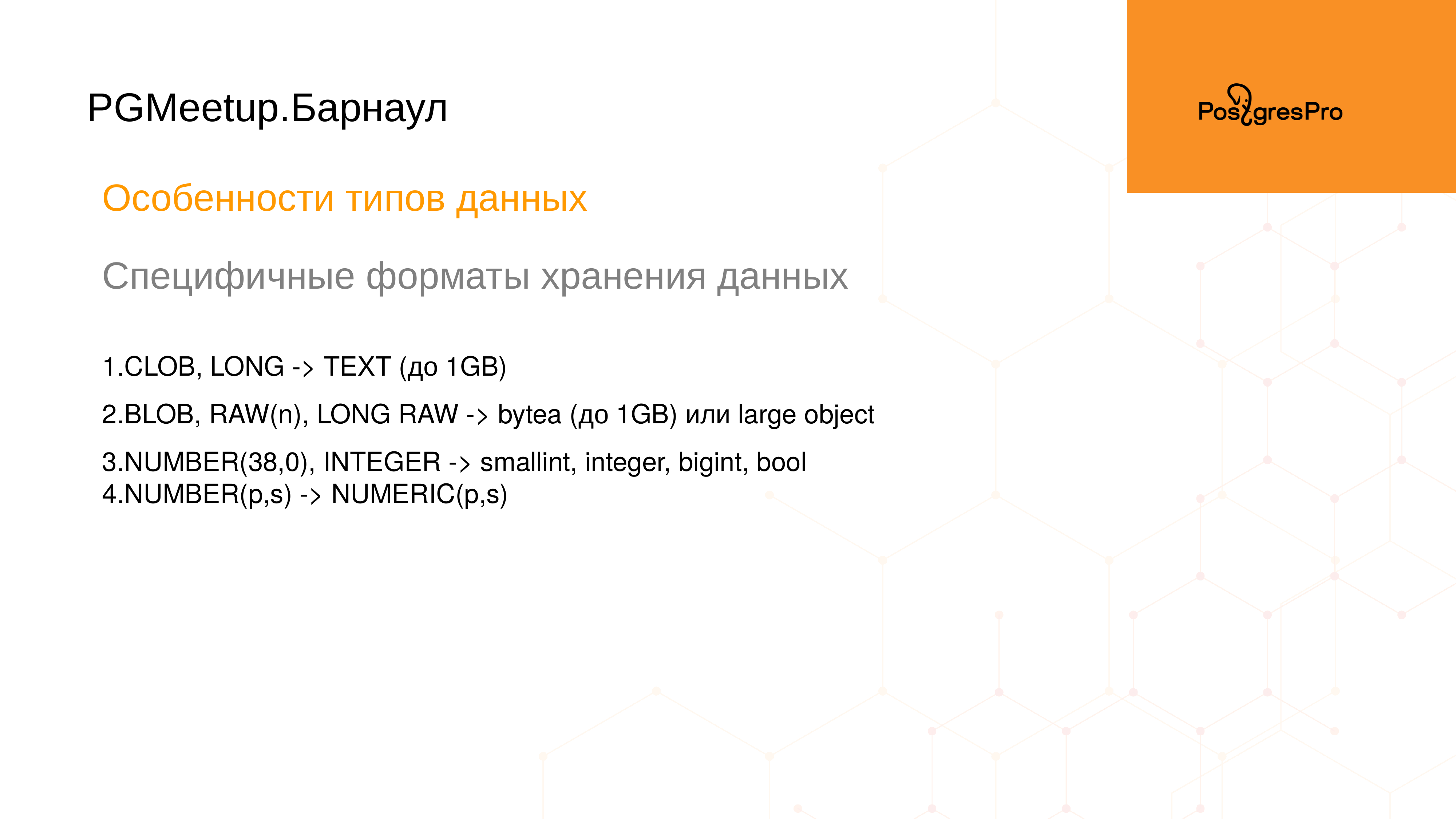

PGMeetup.Барнаул
Особенности типов данных
Специфичные форматы хранения данных
CLOB, LONG -> TEXT (до 1GB)
BLOB, RAW(n), LONG RAW -> bytea (до 1GB) или large object
NUMBER(38,0), INTEGER -> smallint, integer, bigint, bool
NUMBER(p,s) -> NUMERIC(p,s)